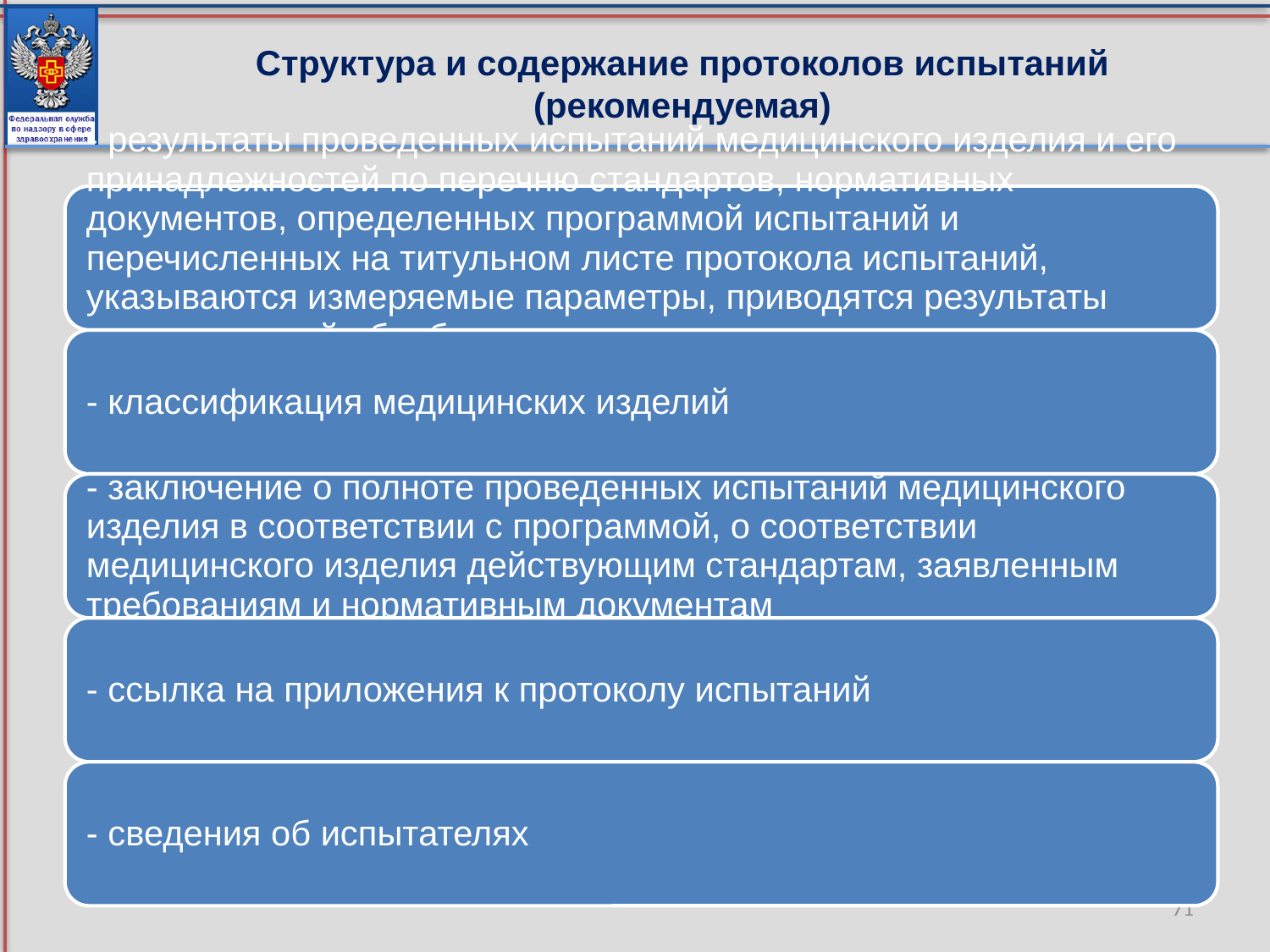

Структура и содержание протоколов испытаний (рекомендуемая)

- результаты проведенных испытаний медицинского изделия и его принадлежностей по перечню стандартов, нормативных документов, определенных программой испытаний и перечисленных на титульном листе протокола испытаний, указываются измеряемые параметры, приводятся результаты статистической обработки полученных результатов и критерии их приемки
- классификация медицинских изделий
- заключение о полноте проведенных испытаний медицинского изделия в соответствии с программой, о соответствии медицинского изделия действующим стандартам, заявленным требованиям и нормативным документам
- ссылка на приложения к протоколу испытаний
- сведения об испытателях

71